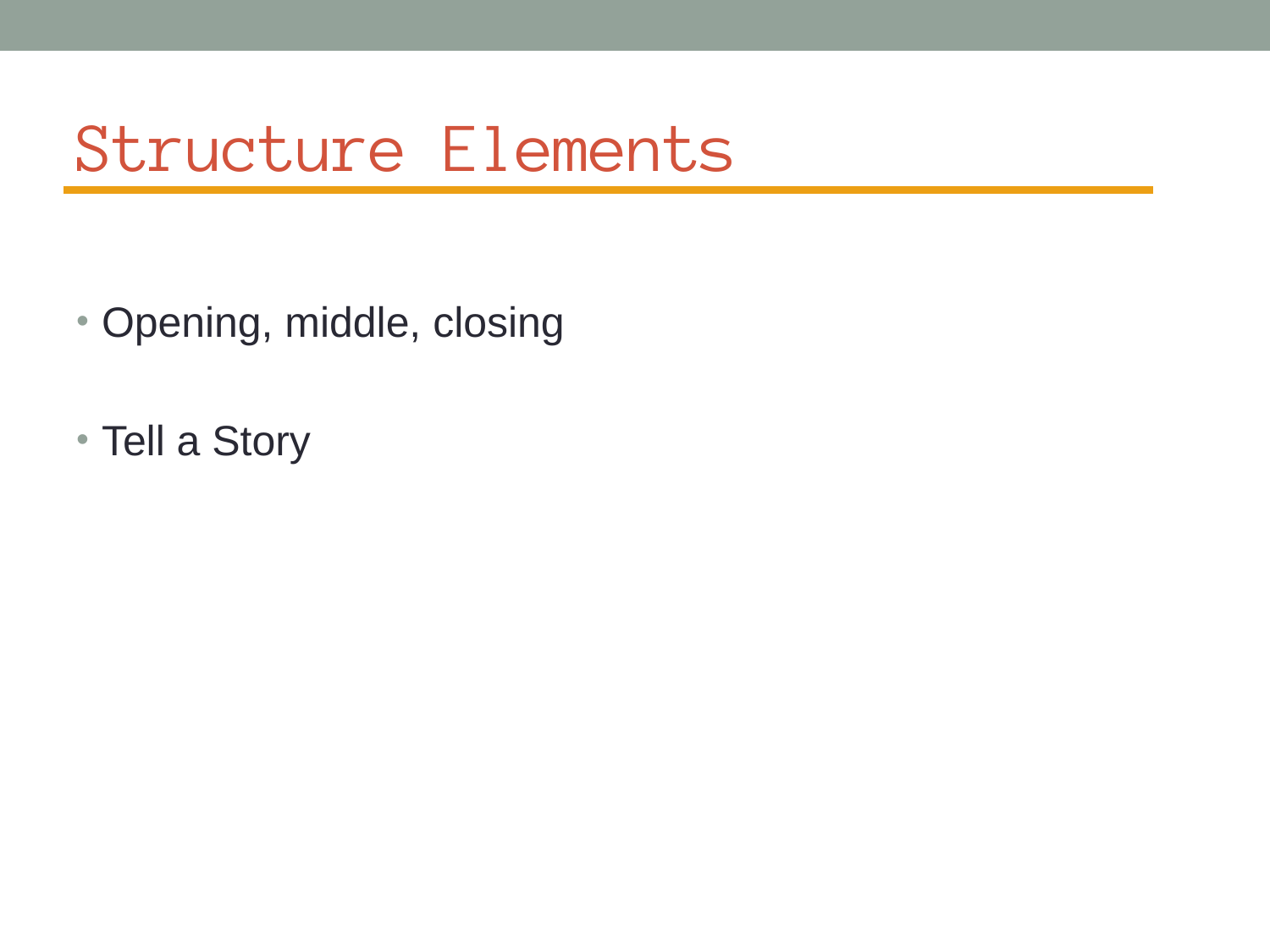

# Structure Elements
Opening, middle, closing

Tell a Story